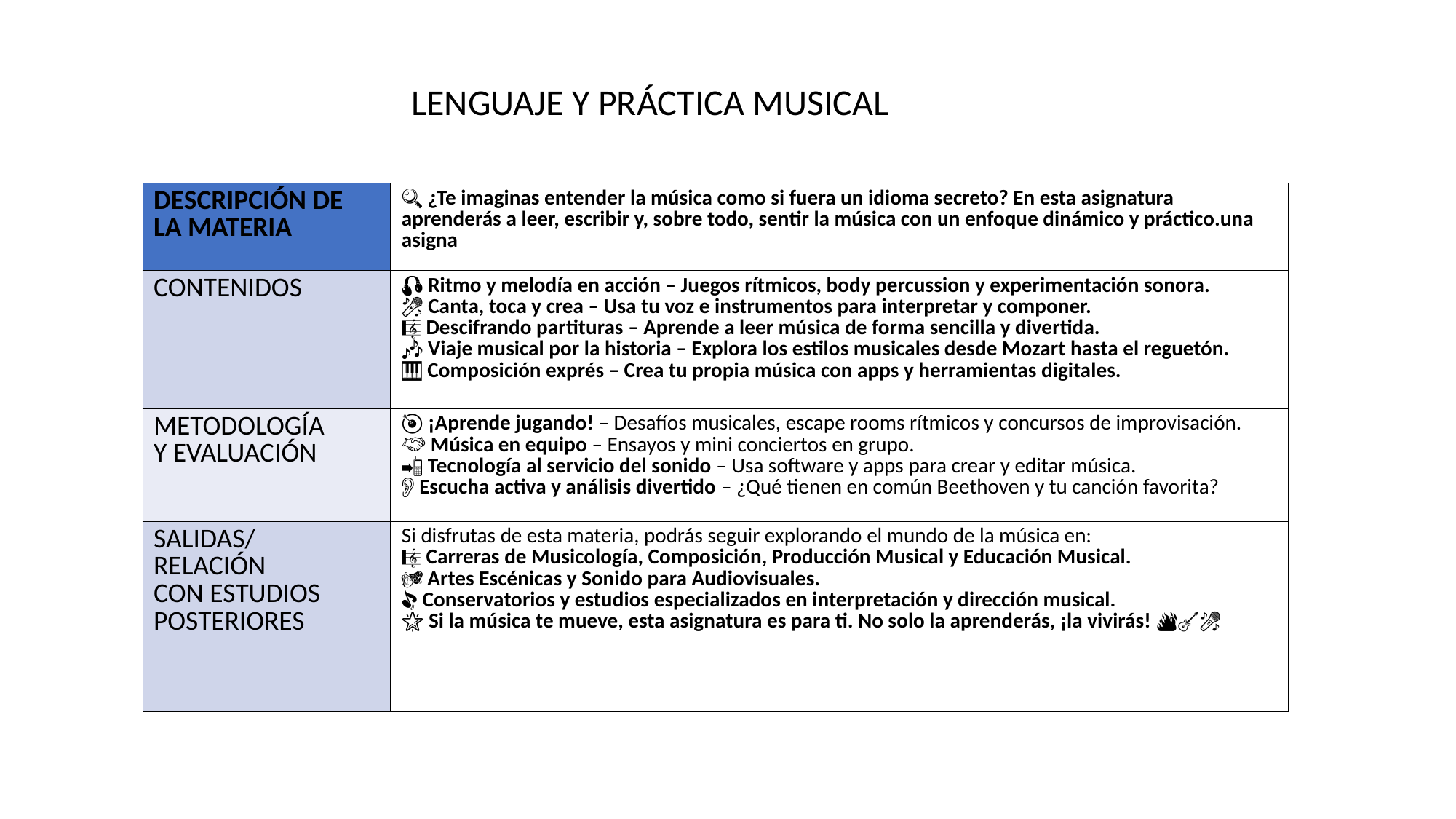

LENGUAJE Y PRÁCTICA MUSICAL
| DESCRIPCIÓN DE LA MATERIA | 🔍 ¿Te imaginas entender la música como si fuera un idioma secreto? En esta asignatura aprenderás a leer, escribir y, sobre todo, sentir la música con un enfoque dinámico y práctico.una asigna |
| --- | --- |
| CONTENIDOS | 🎧 Ritmo y melodía en acción – Juegos rítmicos, body percussion y experimentación sonora. 🎤 Canta, toca y crea – Usa tu voz e instrumentos para interpretar y componer. 🎼 Descifrando partituras – Aprende a leer música de forma sencilla y divertida. 🎶 Viaje musical por la historia – Explora los estilos musicales desde Mozart hasta el reguetón. 🎹 Composición exprés – Crea tu propia música con apps y herramientas digitales. |
| METODOLOGÍA Y EVALUACIÓN | 🎯 ¡Aprende jugando! – Desafíos musicales, escape rooms rítmicos y concursos de improvisación. 🤝 Música en equipo – Ensayos y mini conciertos en grupo. 📲 Tecnología al servicio del sonido – Usa software y apps para crear y editar música. 👂 Escucha activa y análisis divertido – ¿Qué tienen en común Beethoven y tu canción favorita? |
| SALIDAS/ RELACIÓN CON ESTUDIOS POSTERIORES | Si disfrutas de esta materia, podrás seguir explorando el mundo de la música en: 🎼 Carreras de Musicología, Composición, Producción Musical y Educación Musical. 🎭 Artes Escénicas y Sonido para Audiovisuales. 🎵 Conservatorios y estudios especializados en interpretación y dirección musical. 🌟 Si la música te mueve, esta asignatura es para ti. No solo la aprenderás, ¡la vivirás! 🔥🎸🎤 |